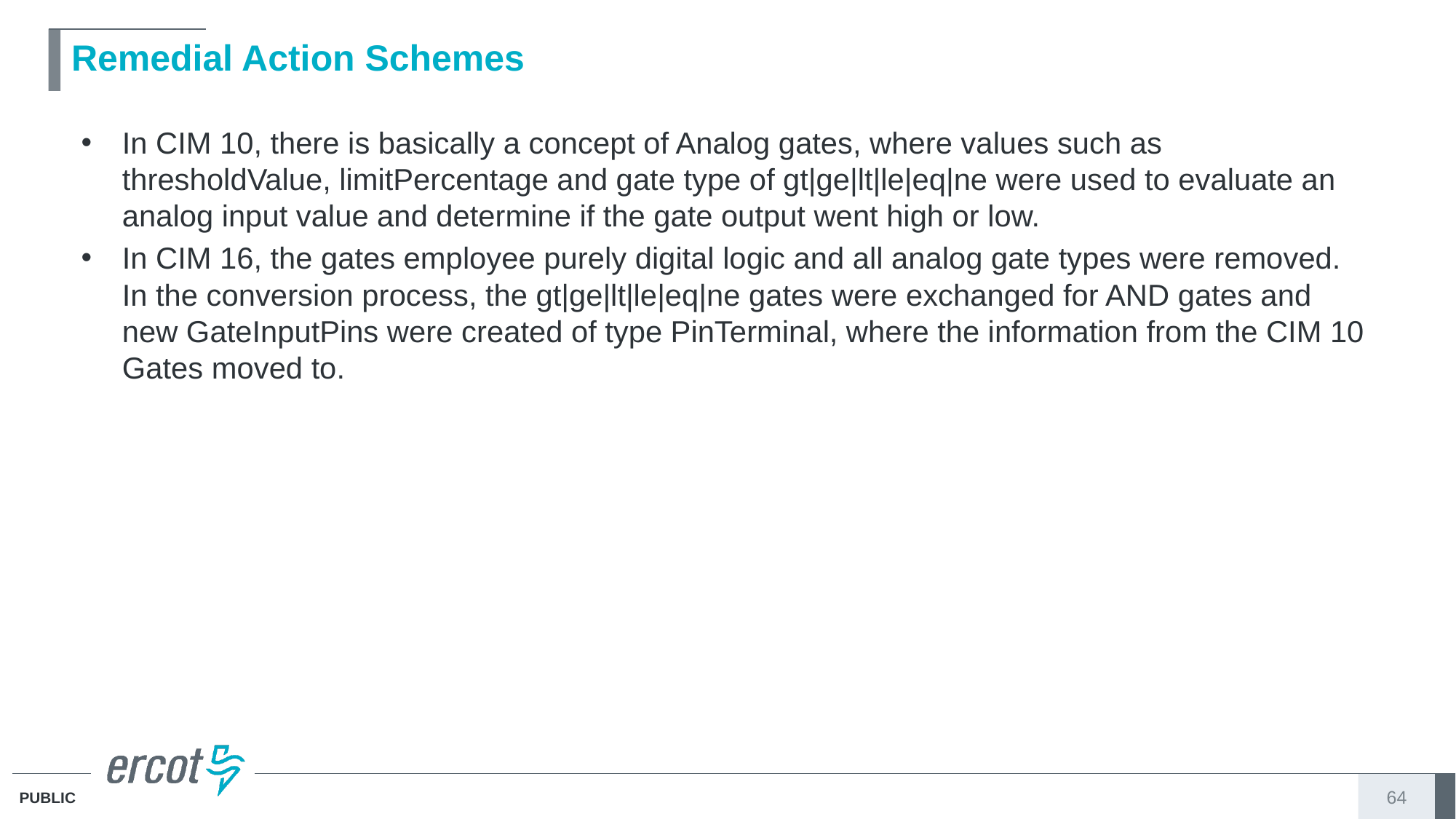

# Remedial Action Schemes
In CIM 10, there is basically a concept of Analog gates, where values such as thresholdValue, limitPercentage and gate type of gt|ge|lt|le|eq|ne were used to evaluate an analog input value and determine if the gate output went high or low.
In CIM 16, the gates employee purely digital logic and all analog gate types were removed.  In the conversion process, the gt|ge|lt|le|eq|ne gates were exchanged for AND gates and new GateInputPins were created of type PinTerminal, where the information from the CIM 10 Gates moved to.
64